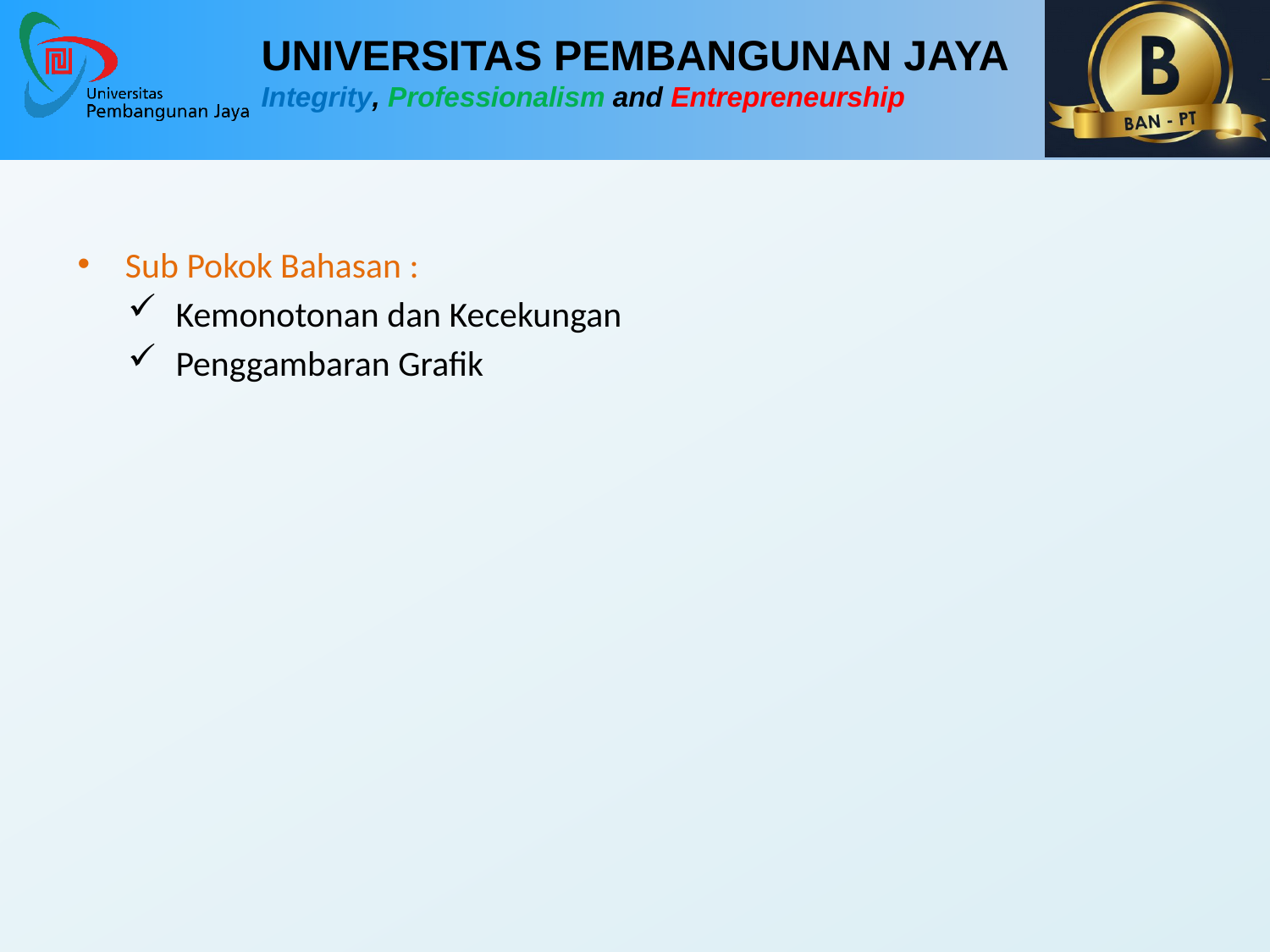

Sub Pokok Bahasan :
Kemonotonan dan Kecekungan
Penggambaran Grafik